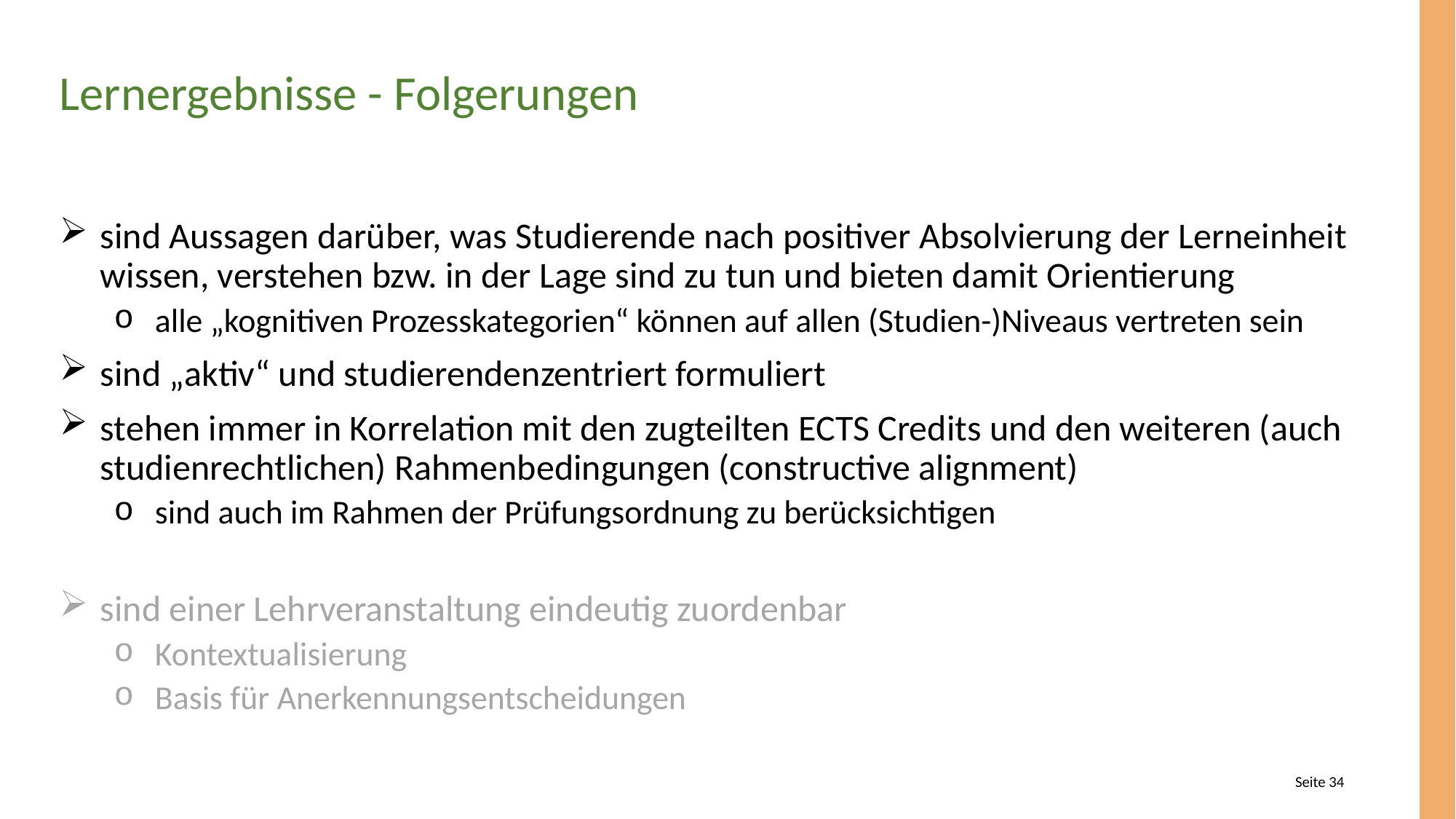

Lernergebnisse - Folgerungen
sind Aussagen darüber, was Studierende nach positiver Absolvierung der Lerneinheit wissen, verstehen bzw. in der Lage sind zu tun und bieten damit Orientierung
alle „kognitiven Prozesskategorien“ können auf allen (Studien-)Niveaus vertreten sein
sind „aktiv“ und studierendenzentriert formuliert
stehen immer in Korrelation mit den zugteilten ECTS Credits und den weiteren (auch studienrechtlichen) Rahmenbedingungen (constructive alignment)
sind auch im Rahmen der Prüfungsordnung zu berücksichtigen

sind einer Lehrveranstaltung eindeutig zuordenbar
Kontextualisierung
Basis für Anerkennungsentscheidungen

Seite 34